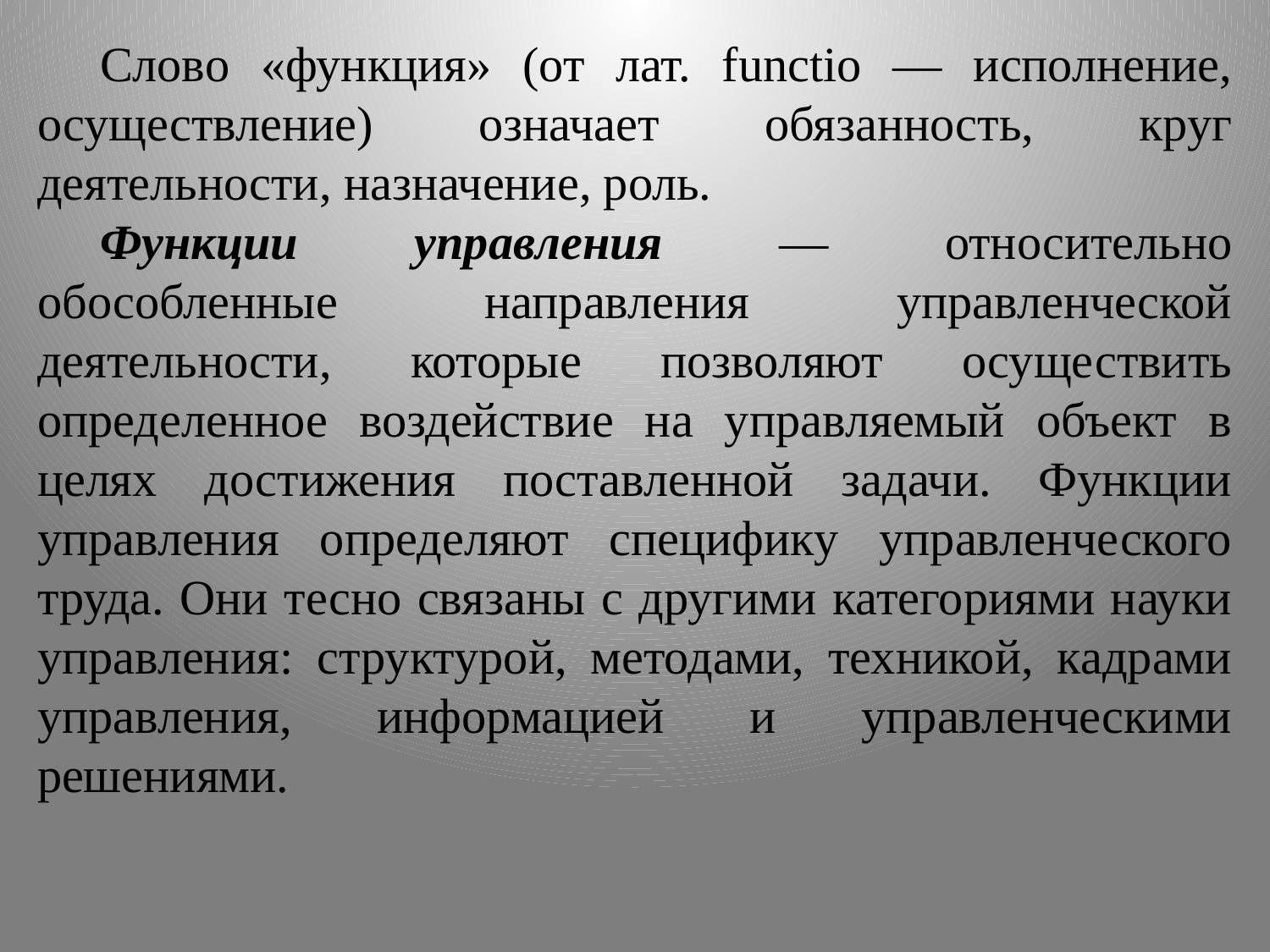

Слово «функция» (от лат. functio — исполнение, осуществление) означает обязанность, круг деятельности, назначение, роль.
Функции управления — относительно обособленные направления управленческой деятельности, которые позволяют осуществить определенное воздействие на управляемый объект в целях достижения поставленной задачи. Функции управления определяют специфику управленческого труда. Они тесно связаны с другими категориями науки управления: структурой, методами, техникой, кадрами управления, информацией и управленческими решениями.